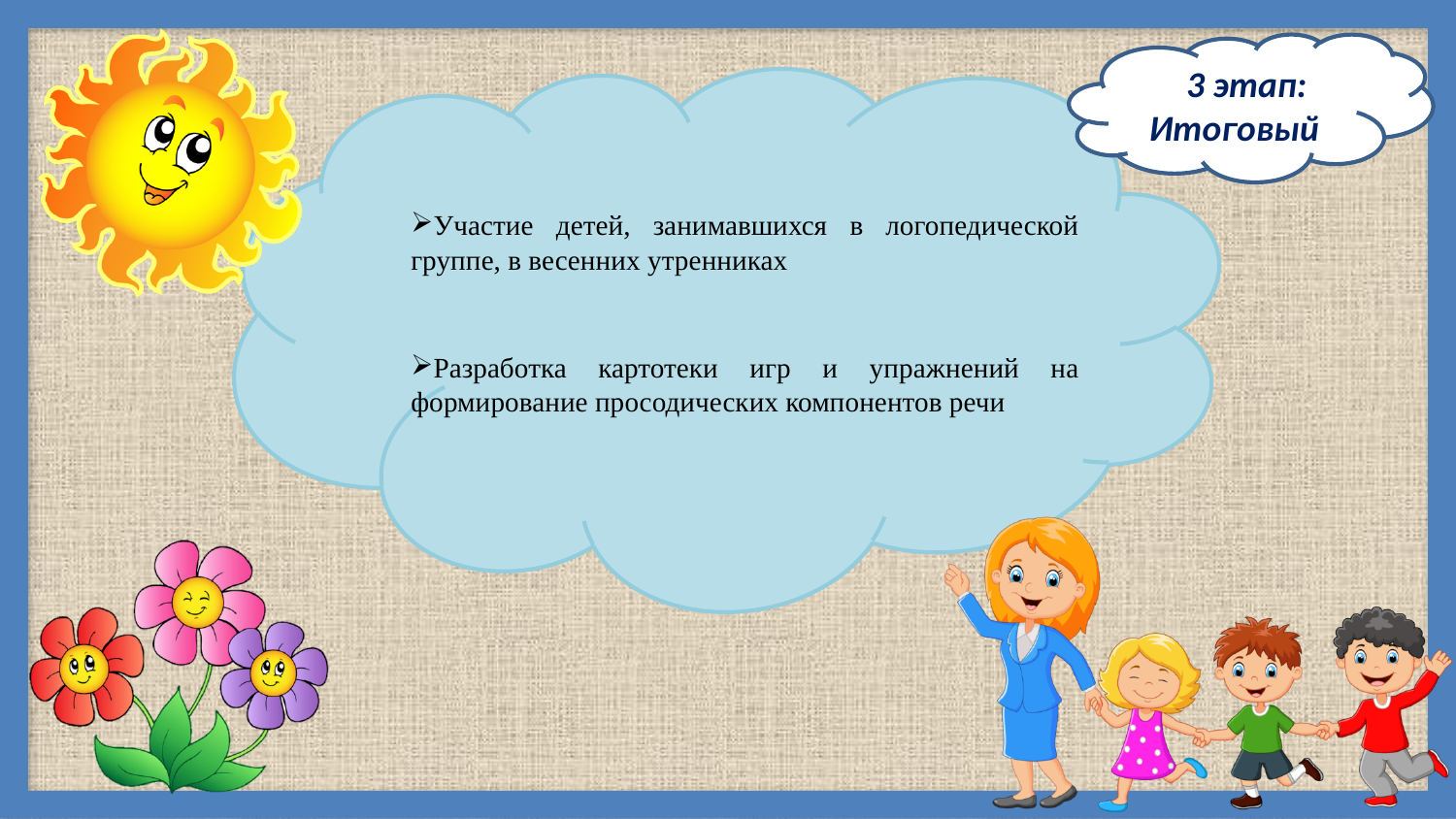

3 этап: Итоговый
#
| Участие детей, занимавшихся в логопедической группе, в весенних утренниках |
| --- |
| Разработка картотеки игр и упражнений на формирование просодических компонентов речи |